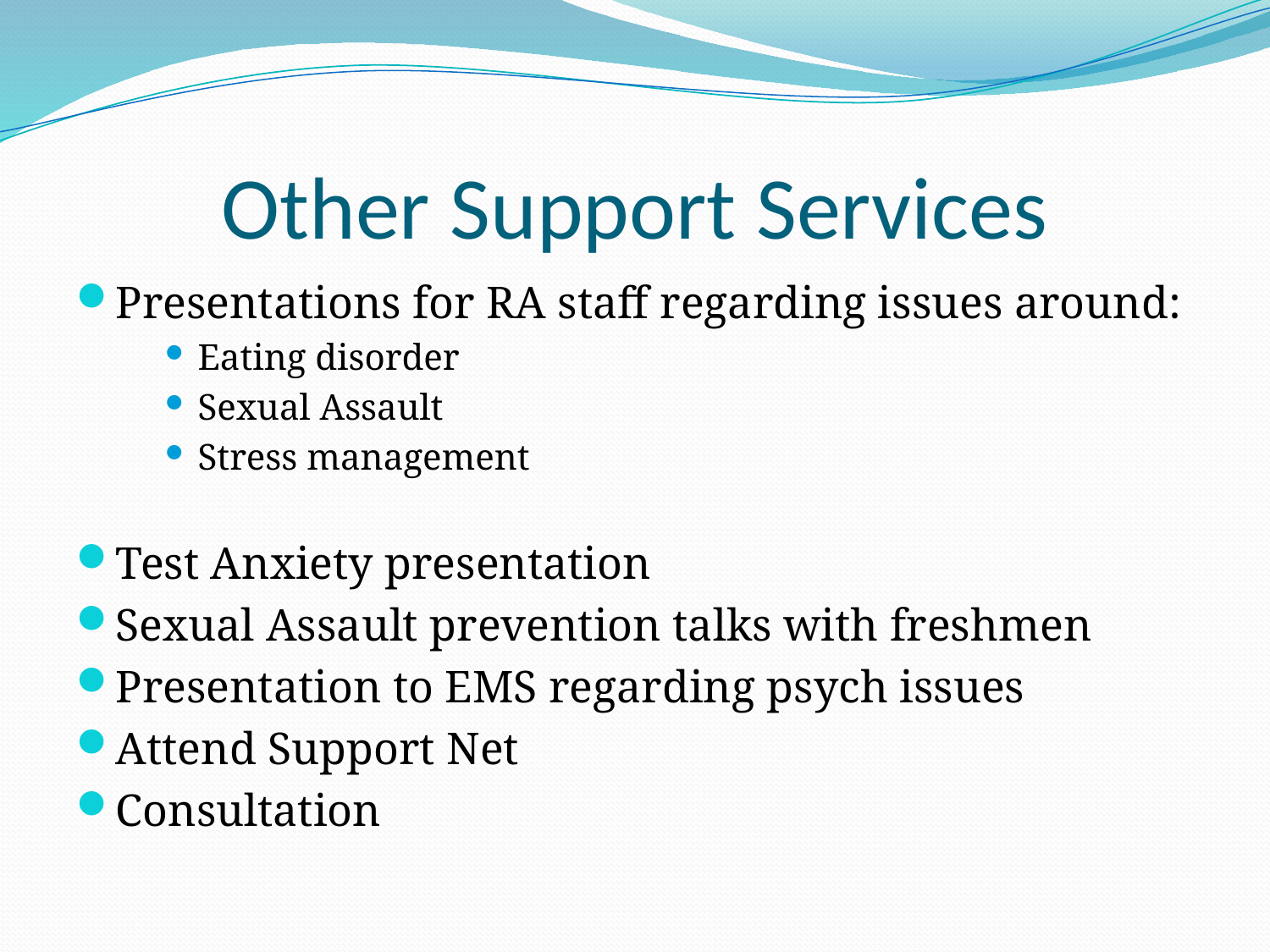

# Other Support Services
Presentations for RA staff regarding issues around:
Eating disorder
Sexual Assault
Stress management

Test Anxiety presentation
Sexual Assault prevention talks with freshmen
Presentation to EMS regarding psych issues
Attend Support Net
Consultation